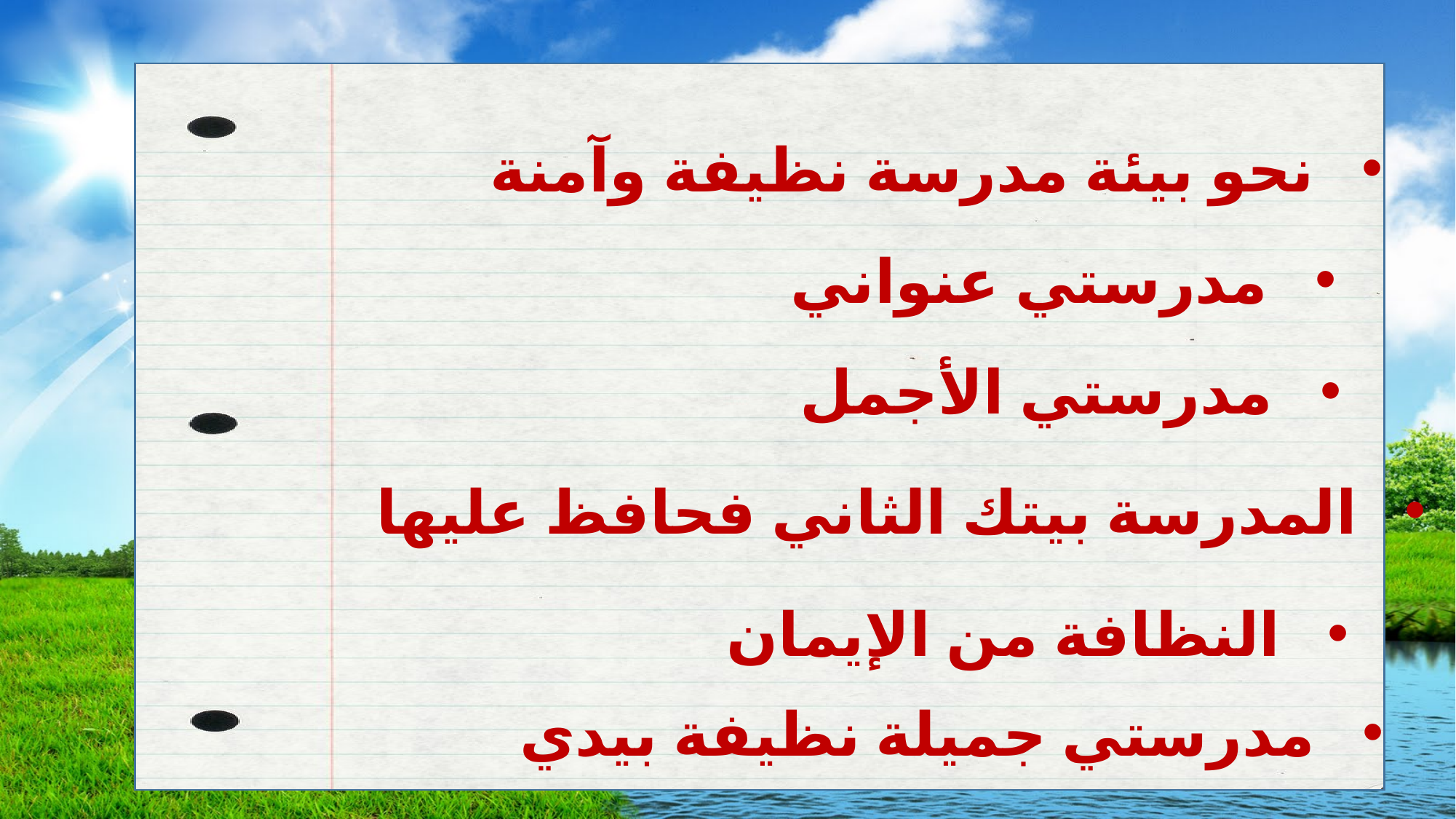

نحو بيئة مدرسة نظيفة وآمنة
مدرستي عنواني
مدرستي الأجمل
المدرسة بيتك الثاني فحافظ عليها
النظافة من الإيمان
مدرستي جميلة نظيفة بيدي